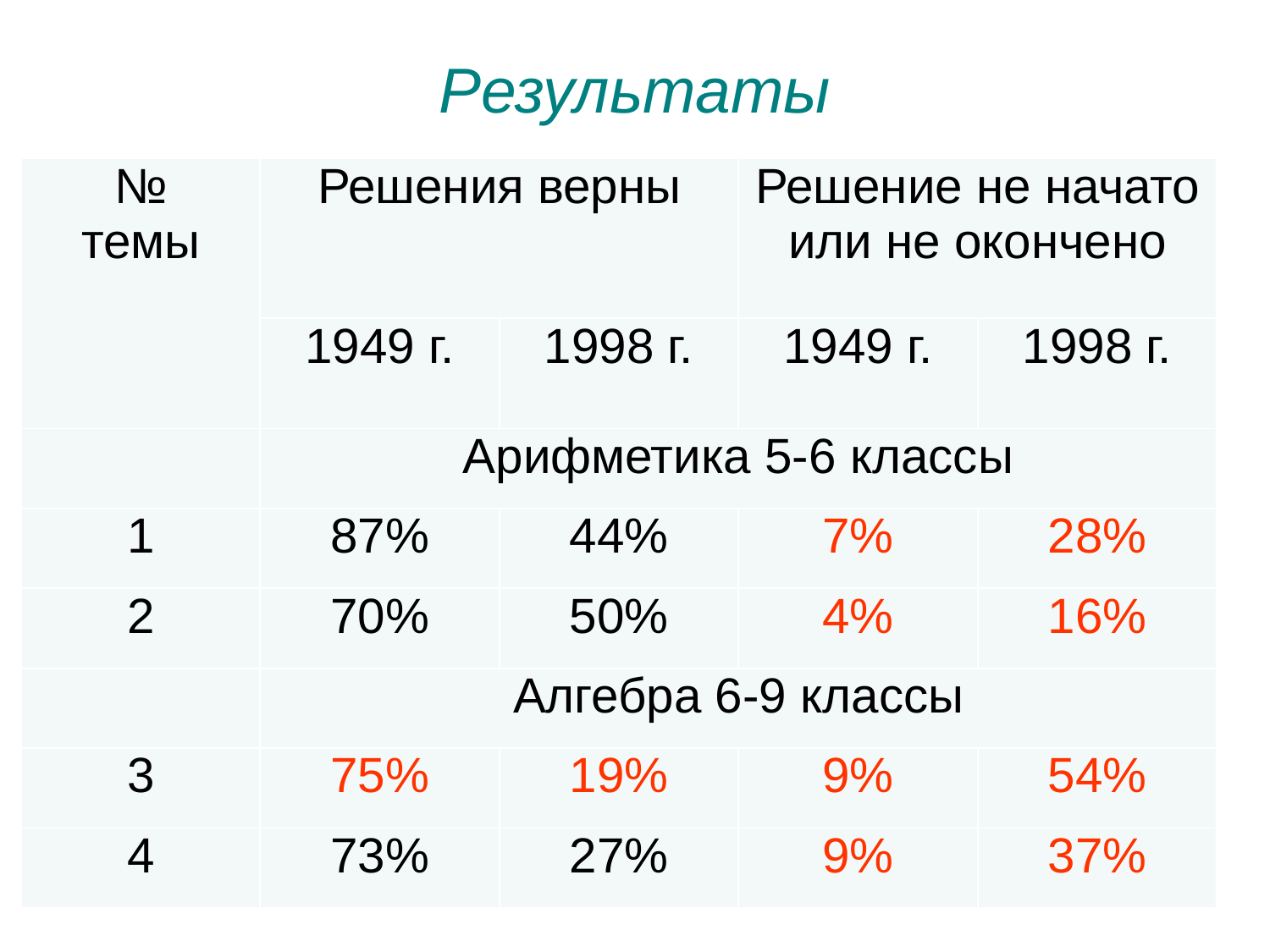

# Результаты
| № темы | Решения верны |  | Решение не начато или не окончено |  |
| --- | --- | --- | --- | --- |
|  | 1949 г. | 1998 г. | 1949 г. | 1998 г. |
|  | Арифметика 5-6 классы |  |  |  |
| 1 | 87% | 44% | 7% | 28% |
| 2 | 70% | 50% | 4% | 16% |
|  | Алгебра 6-9 классы |  |  |  |
| 3 | 75% | 19% | 9% | 54% |
| 4 | 73% | 27% | 9% | 37% |